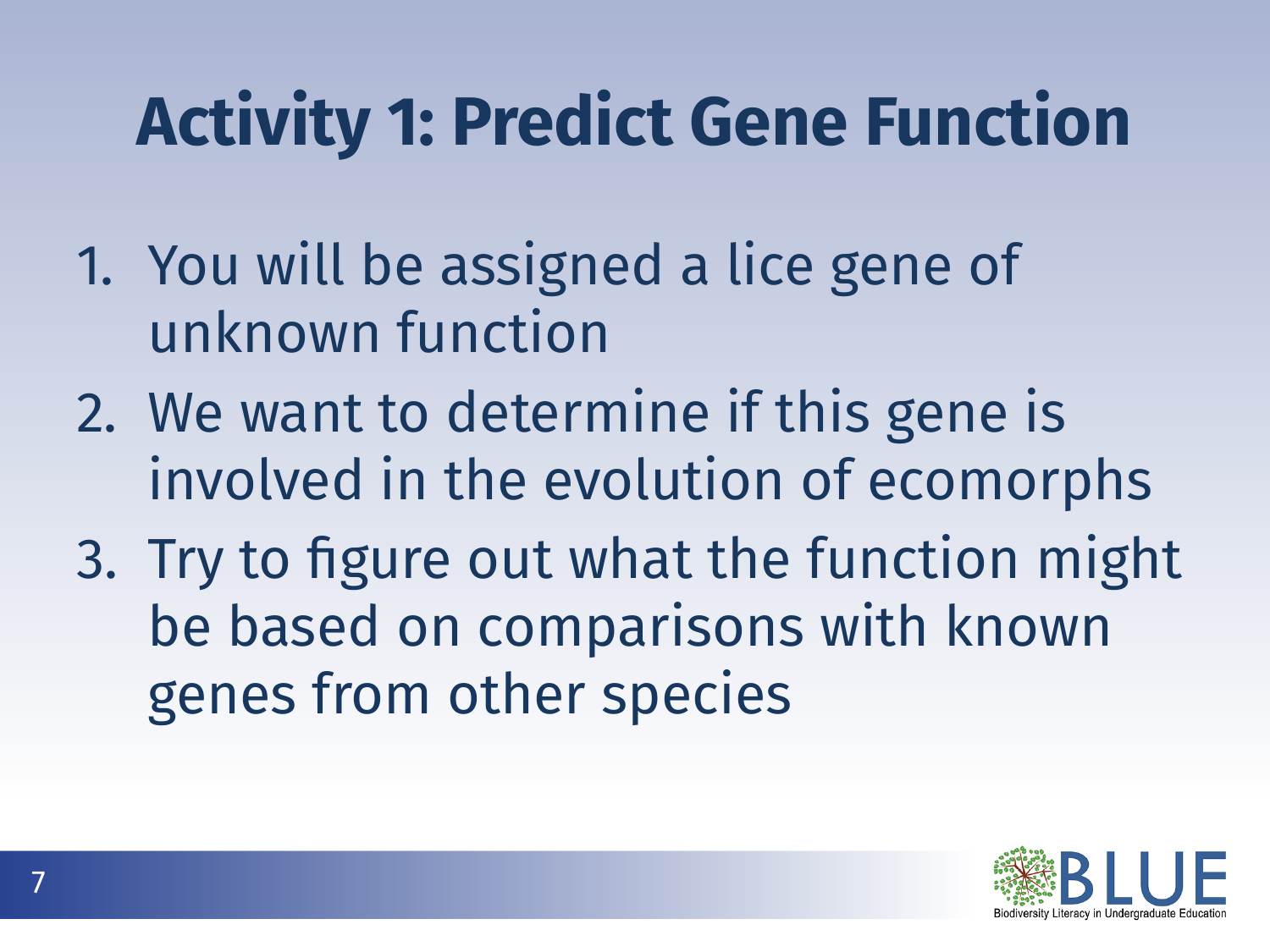

# Activity 1: Predict Gene Function
You will be assigned a lice gene of unknown function
We want to determine if this gene is involved in the evolution of ecomorphs
Try to figure out what the function might be based on comparisons with known genes from other species